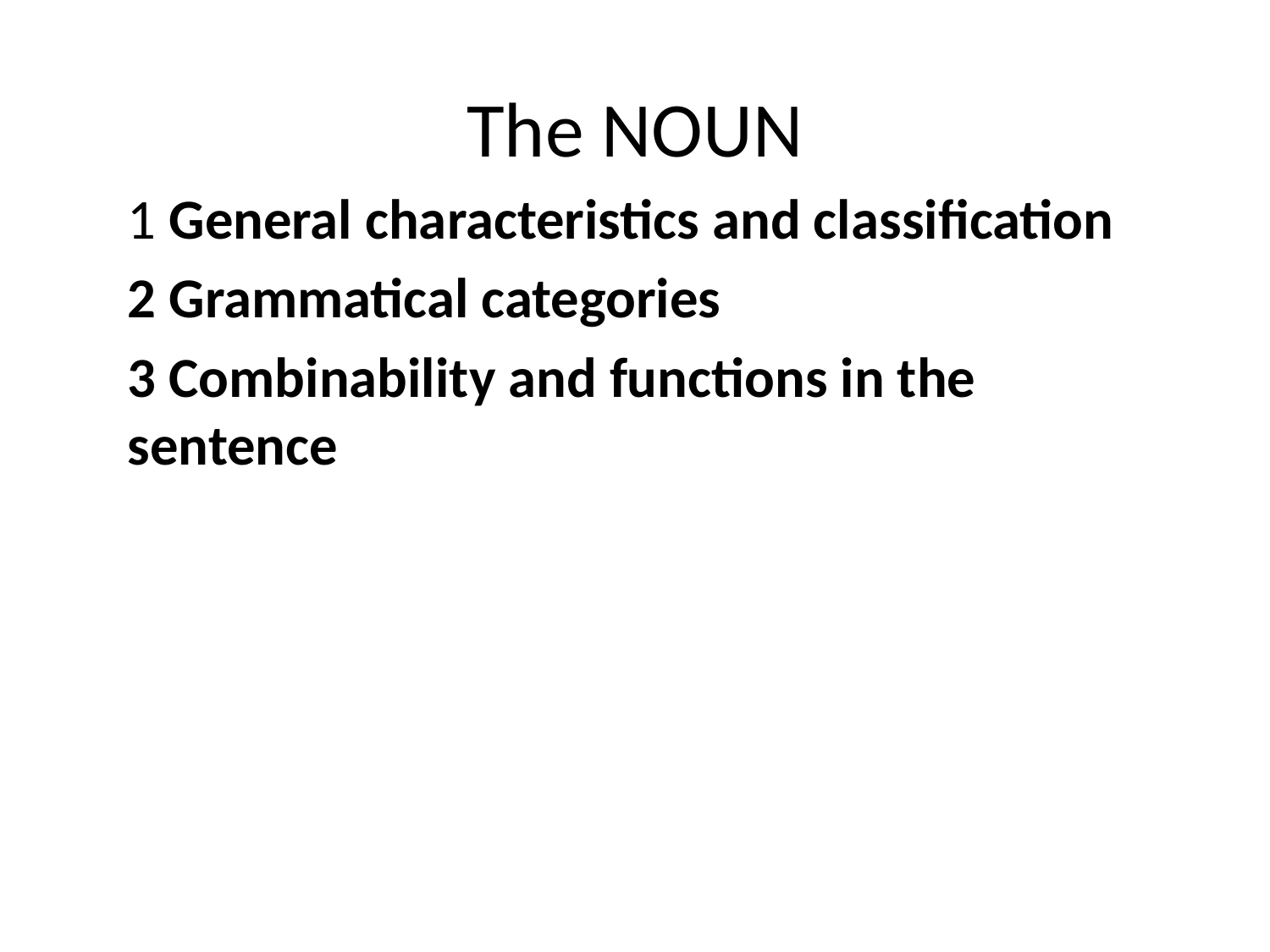

# The NOUN
1 General characteristics and classification
2 Grammatical categories
3 Combinability and functions in the sentence